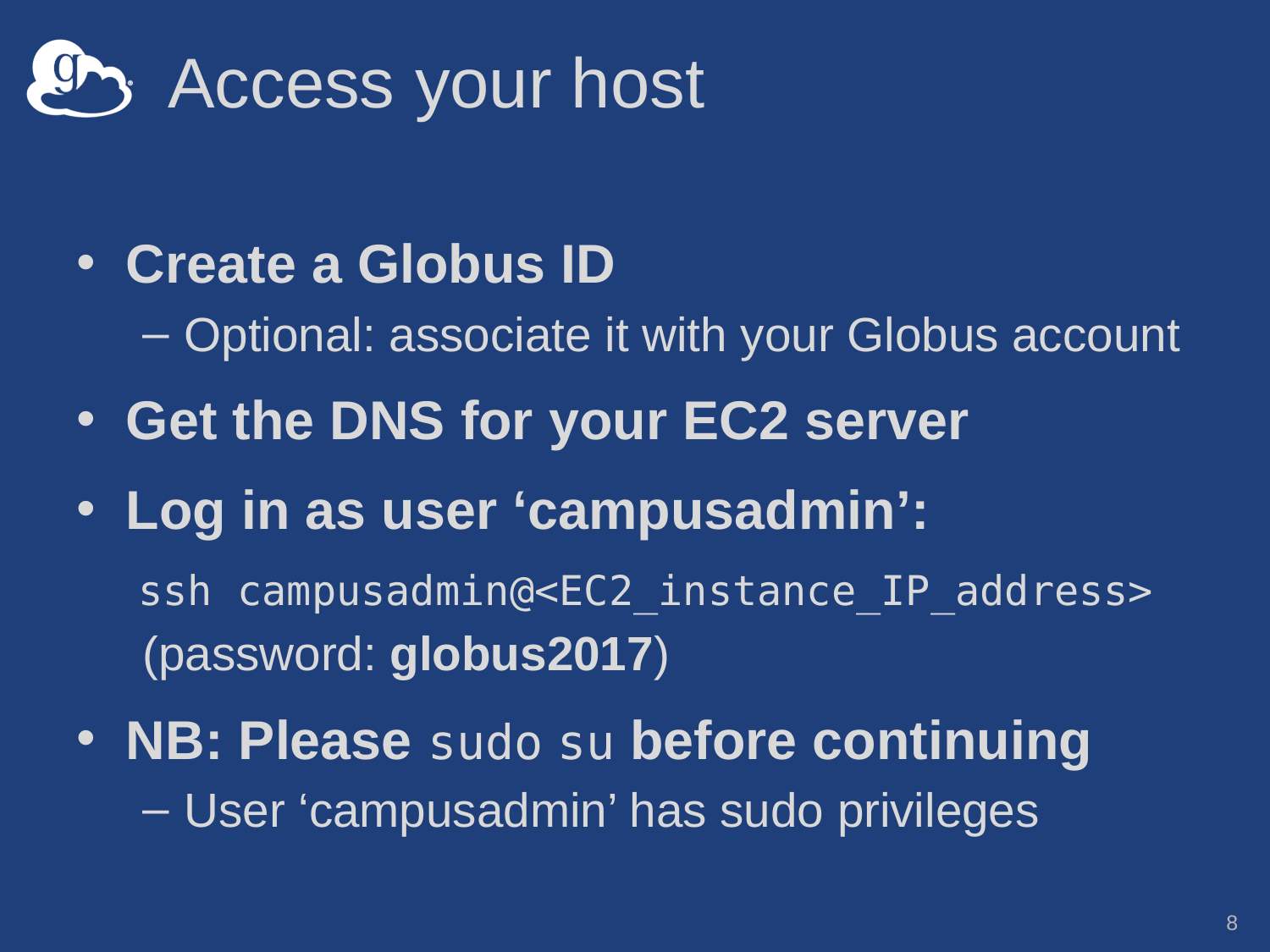

# Access your host
Create a Globus ID
Optional: associate it with your Globus account
Get the DNS for your EC2 server
Log in as user ‘campusadmin’:
   ssh campusadmin@<EC2_instance_IP_address>
(password: globus2017)
NB: Please sudo su before continuing
User ‘campusadmin’ has sudo privileges
8